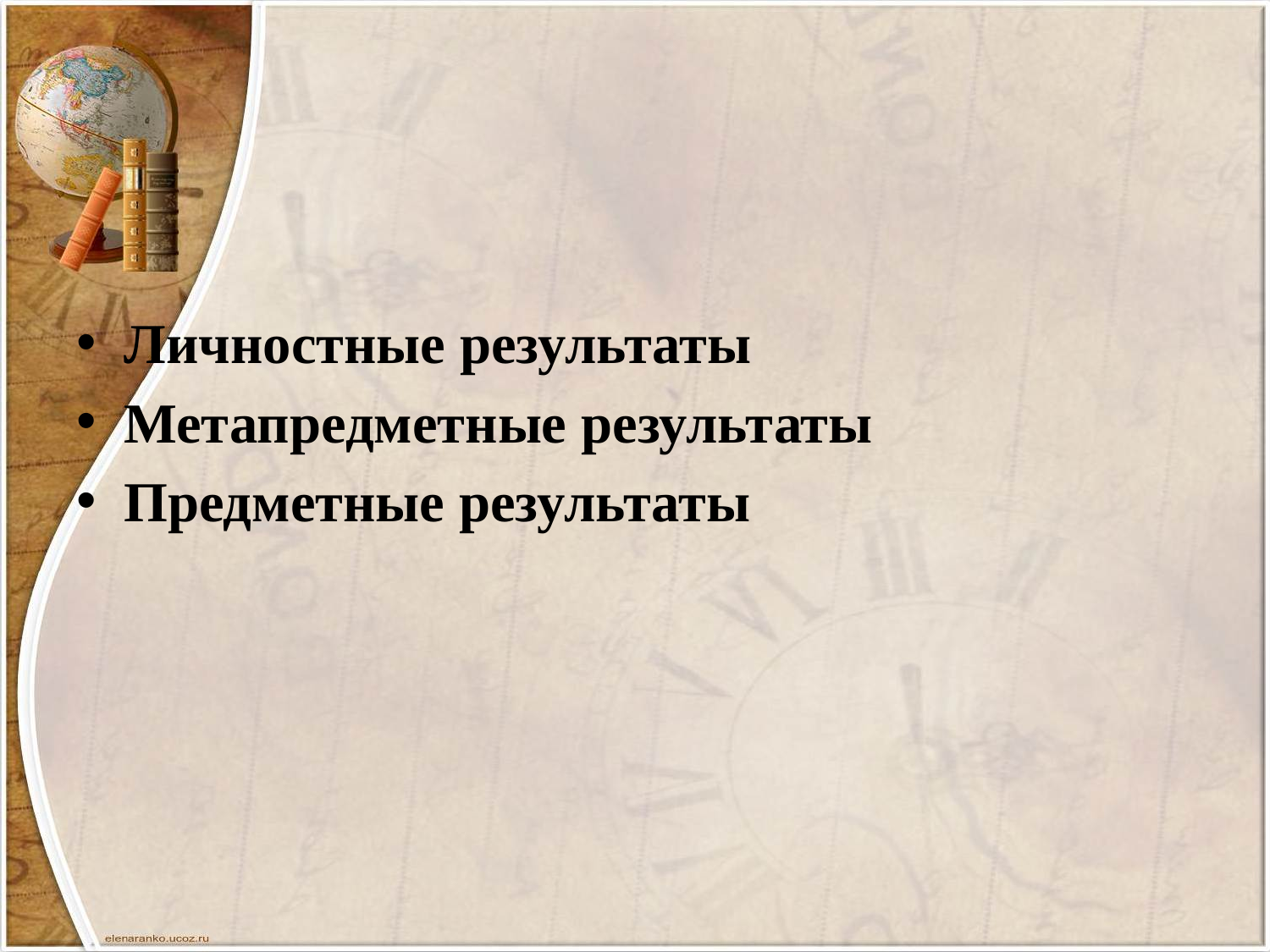

#

Личностные результаты
Метапредметные результаты
Предметные результаты